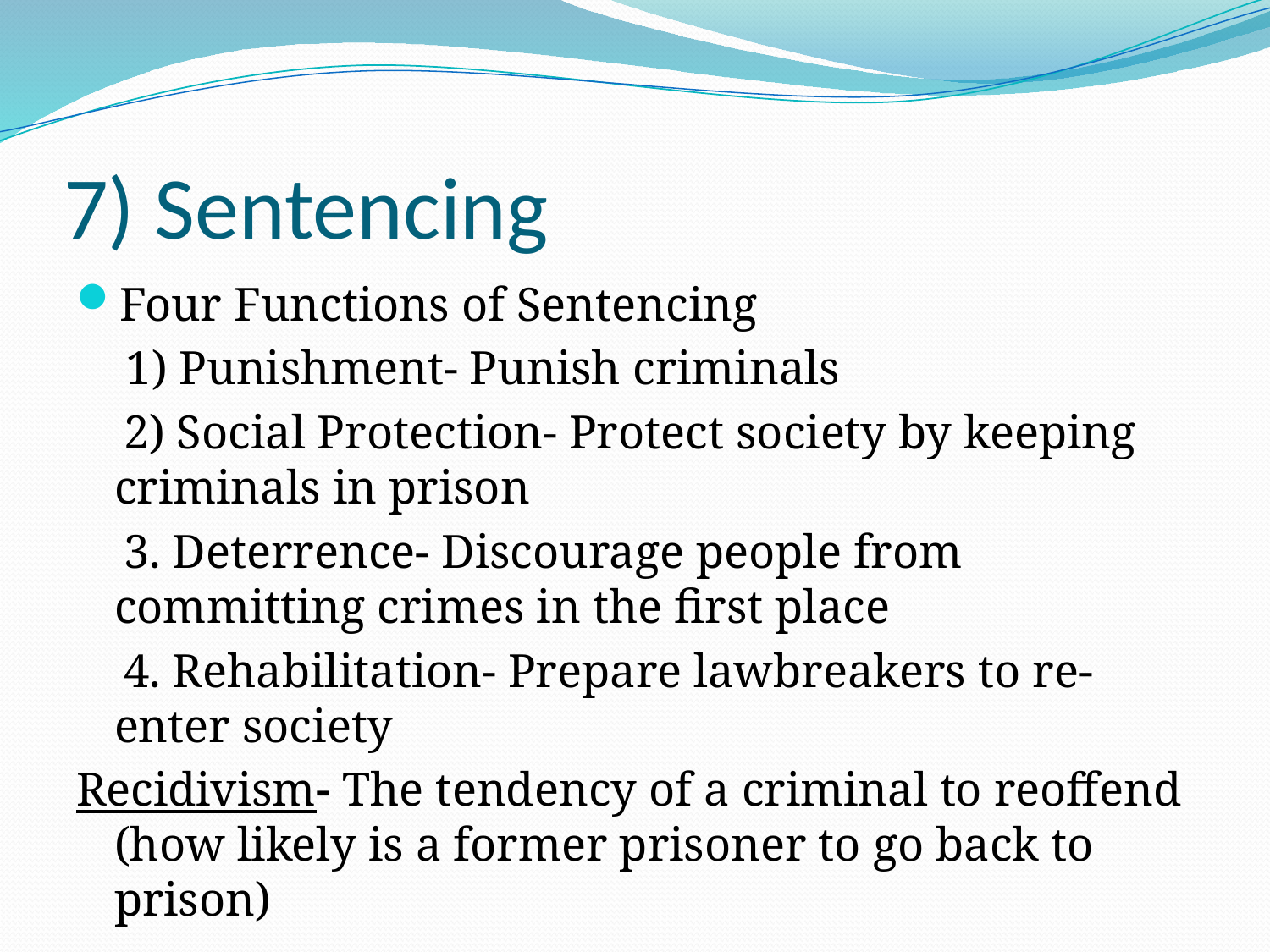

# 7) Sentencing
Four Functions of Sentencing
	 1) Punishment- Punish criminals
    2) Social Protection- Protect society by keeping criminals in prison
    3. Deterrence- Discourage people from committing crimes in the first place
    4. Rehabilitation- Prepare lawbreakers to re-enter society
Recidivism- The tendency of a criminal to reoffend (how likely is a former prisoner to go back to prison)